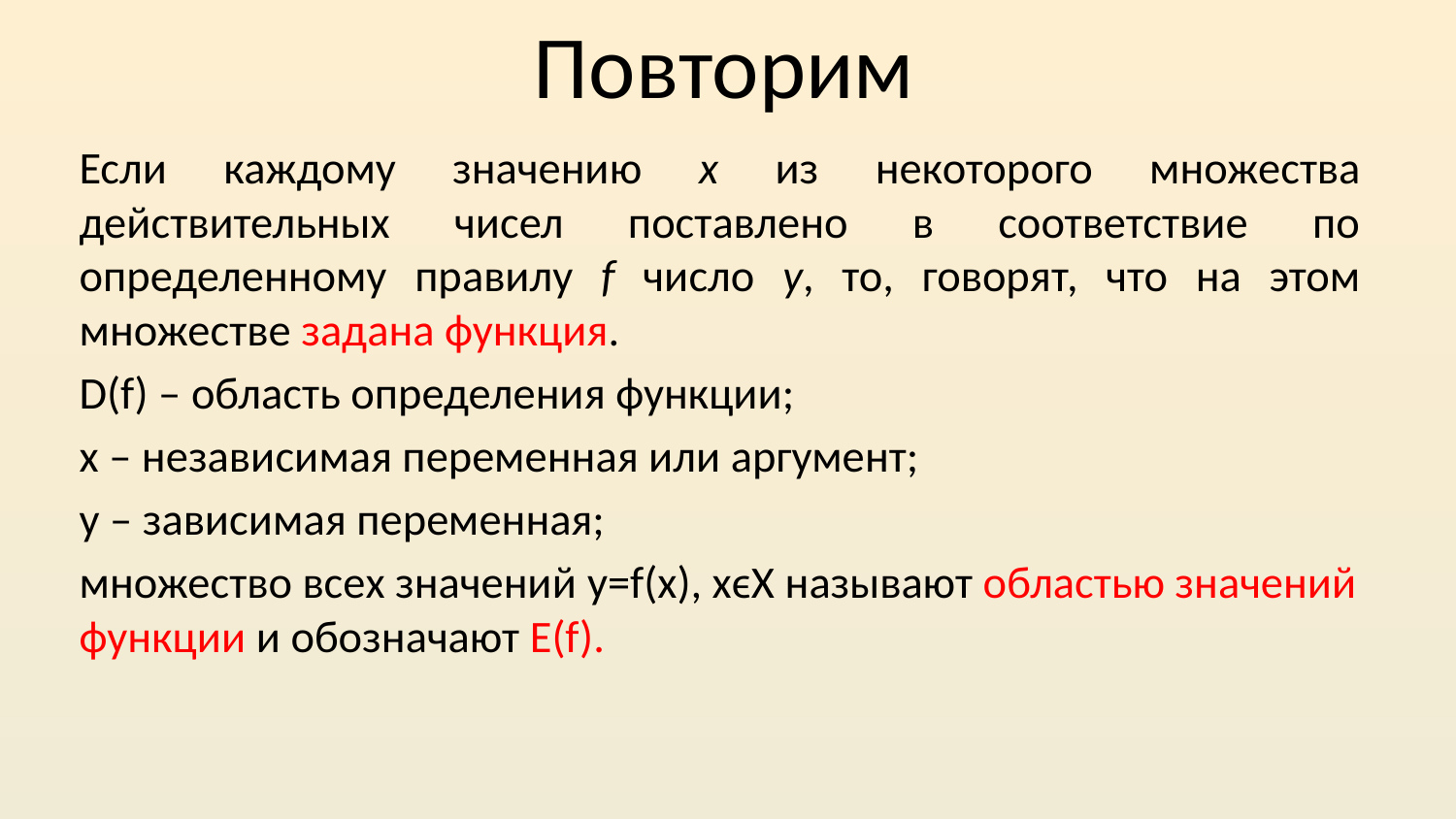

# Повторим
Если каждому значению х из некоторого множества действительных чисел поставлено в соответствие по определенному правилу f число у, то, говорят, что на этом множестве задана функция.
D(f) – область определения функции;
х – независимая переменная или аргумент;
у – зависимая переменная;
множество всех значений y=f(x), xϵХ называют областью значений функции и обозначают E(f).